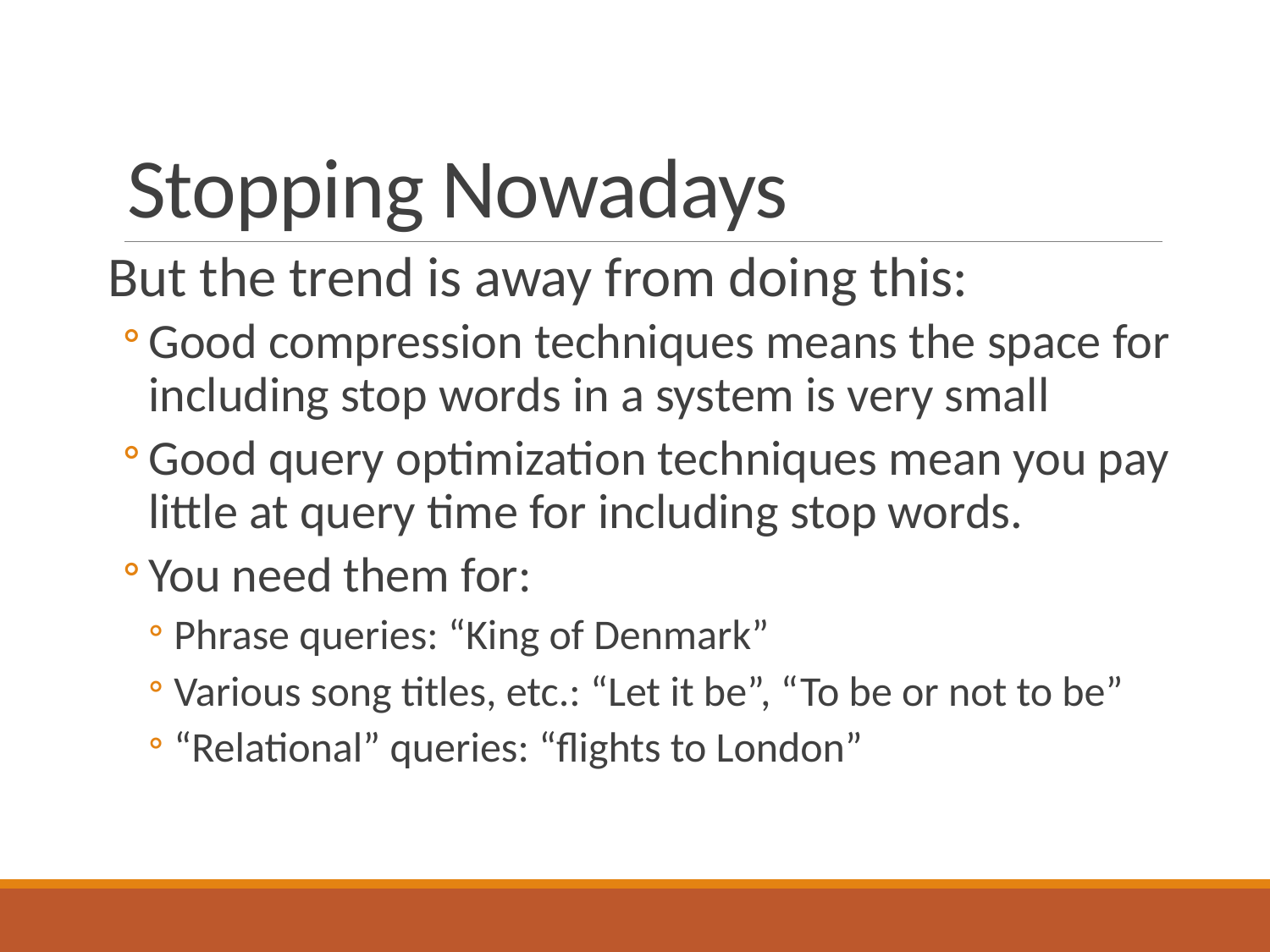

# Stopping Nowadays
But the trend is away from doing this:
Good compression techniques means the space for including stop words in a system is very small
Good query optimization techniques mean you pay little at query time for including stop words.
You need them for:
Phrase queries: “King of Denmark”
Various song titles, etc.: “Let it be”, “To be or not to be”
“Relational” queries: “flights to London”